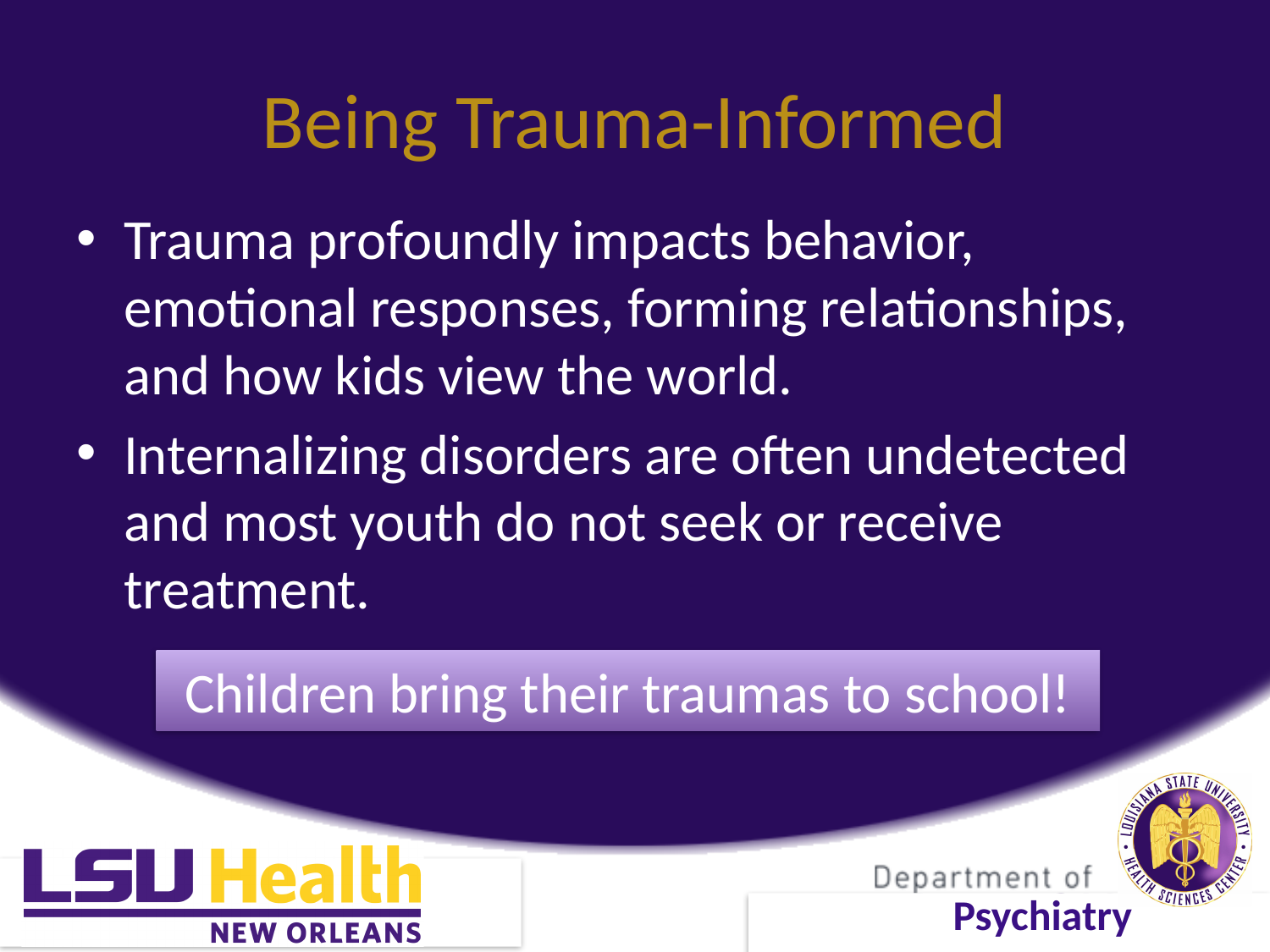

# Being Trauma-Informed
Trauma profoundly impacts behavior, emotional responses, forming relationships, and how kids view the world.
Internalizing disorders are often undetected and most youth do not seek or receive treatment.
Children bring their traumas to school!